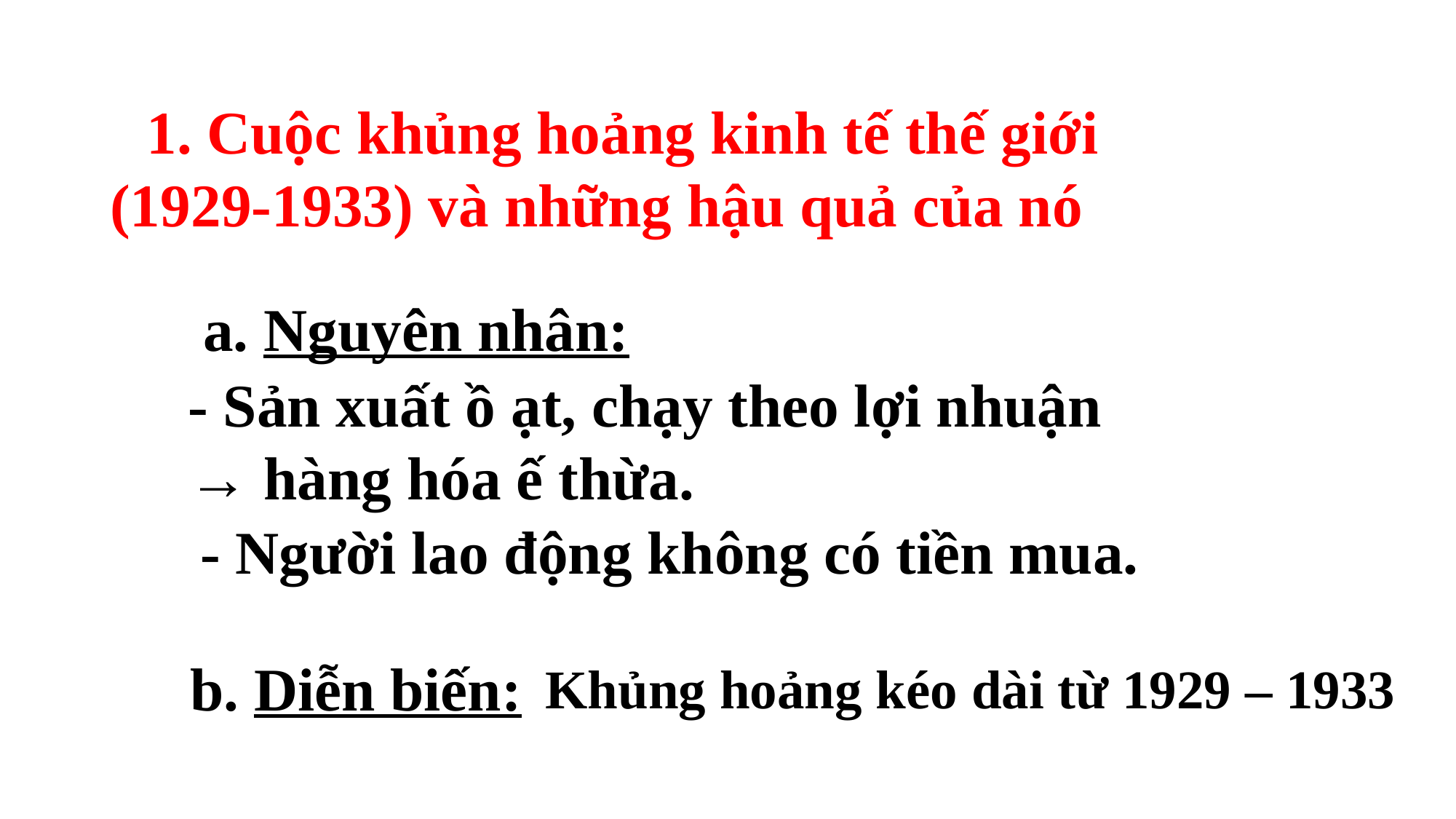

1. Cuộc khủng hoảng kinh tế thế giới (1929-1933) và những hậu quả của nó

a. Nguyên nhân:
- Sản xuất ồ ạt, chạy theo lợi nhuận → hàng hóa ế thừa.
- Người lao động không có tiền mua.
b. Diễn biến:
Khủng hoảng kéo dài từ 1929 – 1933